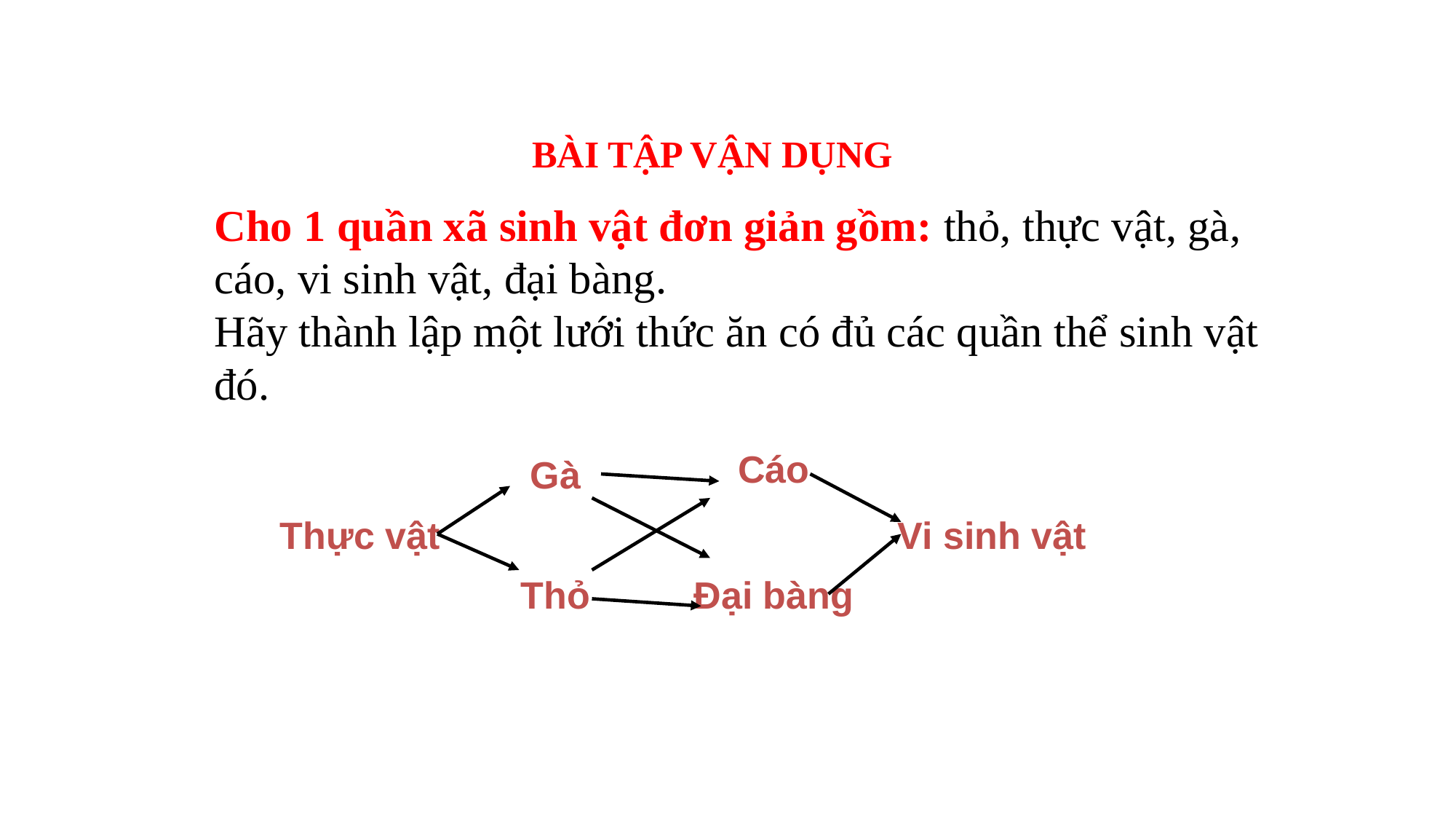

BÀI TẬP VẬN DỤNG
Cho 1 quần xã sinh vật đơn giản gồm: thỏ, thực vật, gà, cáo, vi sinh vật, đại bàng.
Hãy thành lập một lưới thức ăn có đủ các quần thể sinh vật đó.
Cáo
Gà

Thực vật
Vi sinh vật

Thỏ
Đại bàng